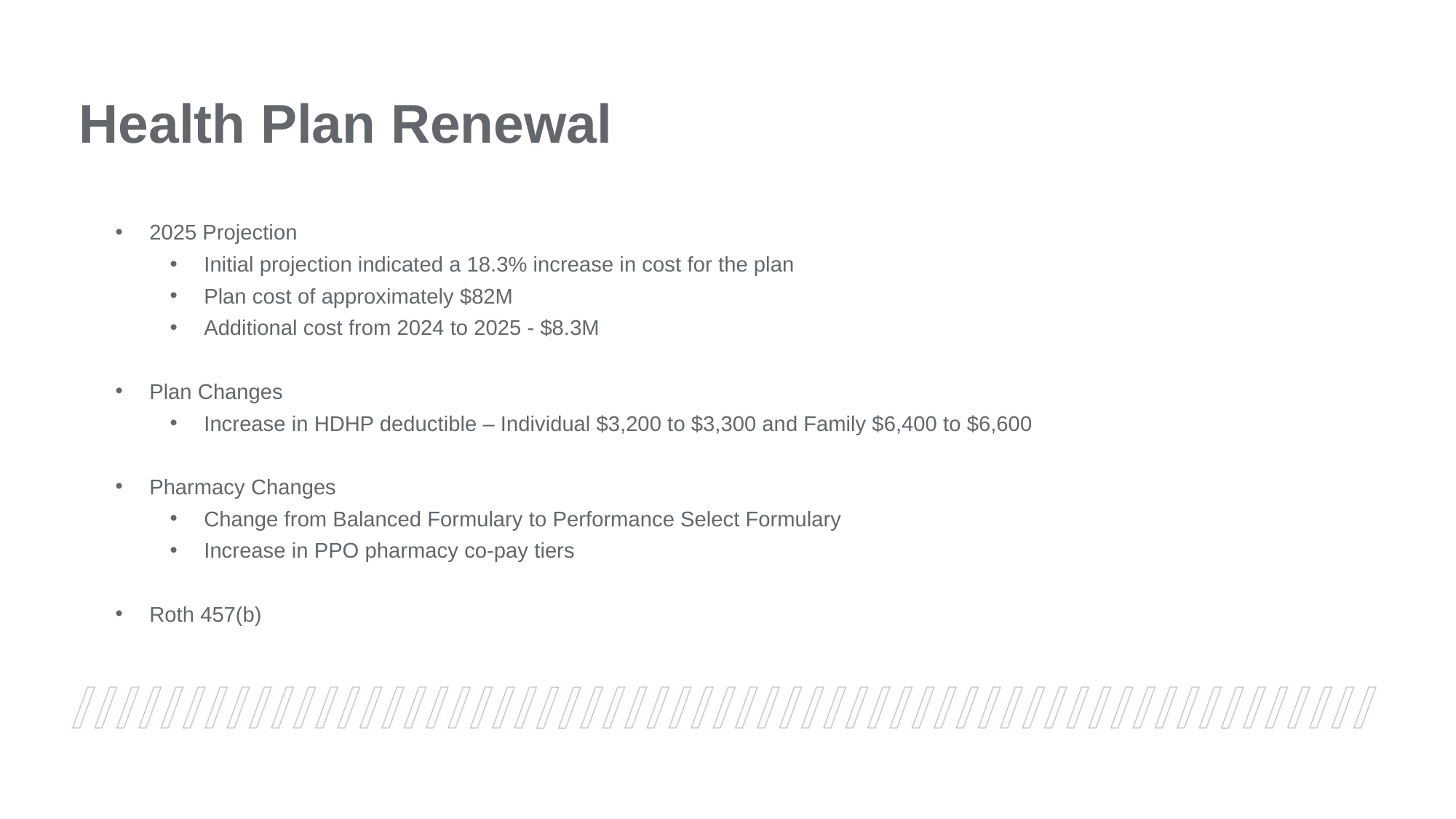

Health Plan Renewal
2025 Projection
Initial projection indicated a 18.3% increase in cost for the plan
Plan cost of approximately $82M
Additional cost from 2024 to 2025 - $8.3M

Plan Changes
Increase in HDHP deductible – Individual $3,200 to $3,300 and Family $6,400 to $6,600

Pharmacy Changes
Change from Balanced Formulary to Performance Select Formulary
Increase in PPO pharmacy co-pay tiers

Roth 457(b)